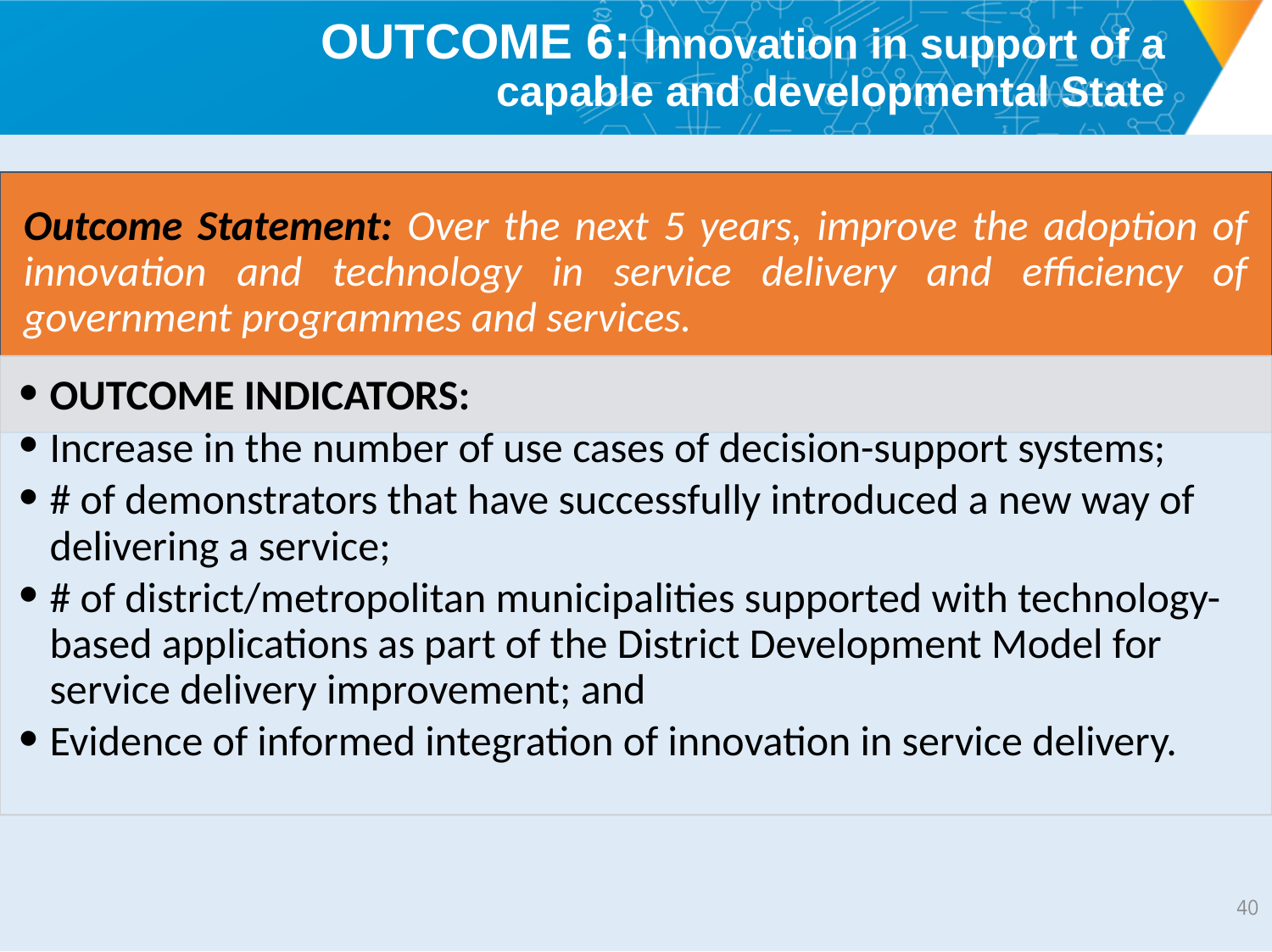

# OUTCOME 6: Innovation in support of a capable and developmental State
Outcome Statement: Over the next 5 years, improve the adoption of innovation and technology in service delivery and efficiency of government programmes and services.

OUTCOME INDICATORS:
Increase in the number of use cases of decision-support systems;
# of demonstrators that have successfully introduced a new way of delivering a service;
# of district/metropolitan municipalities supported with technology-based applications as part of the District Development Model for service delivery improvement; and
Evidence of informed integration of innovation in service delivery.
40